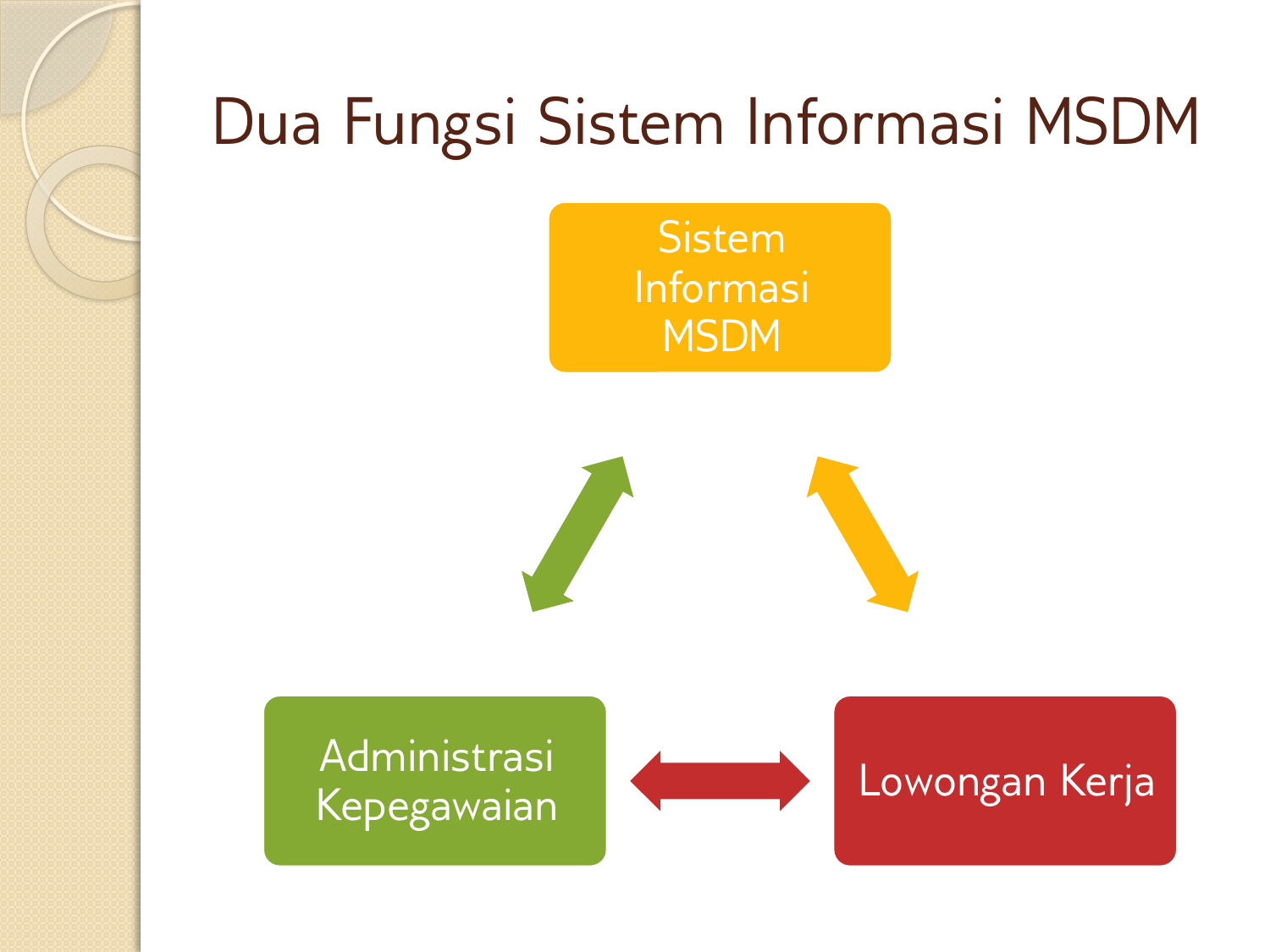

# Dua Fungsi Sistem Informasi MSDM
Sistem Informasi MSDM

Lowongan Kerja

Administrasi Kepegawaian